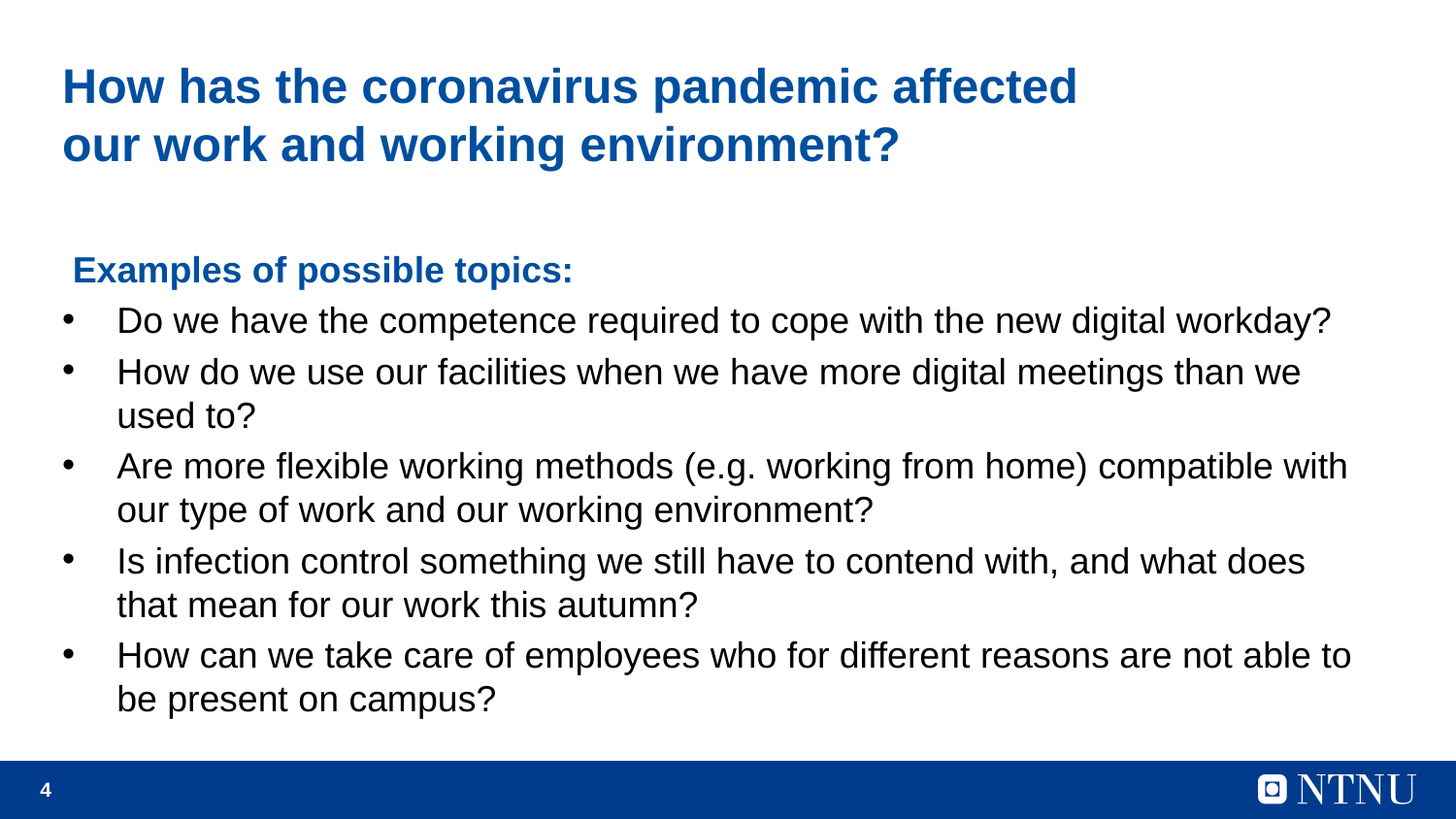

# How has the coronavirus pandemic affected our work and working environment?
 Examples of possible topics:
Do we have the competence required to cope with the new digital workday?
How do we use our facilities when we have more digital meetings than we used to?
Are more flexible working methods (e.g. working from home) compatible with our type of work and our working environment?
Is infection control something we still have to contend with, and what does that mean for our work this autumn?
How can we take care of employees who for different reasons are not able to be present on campus?